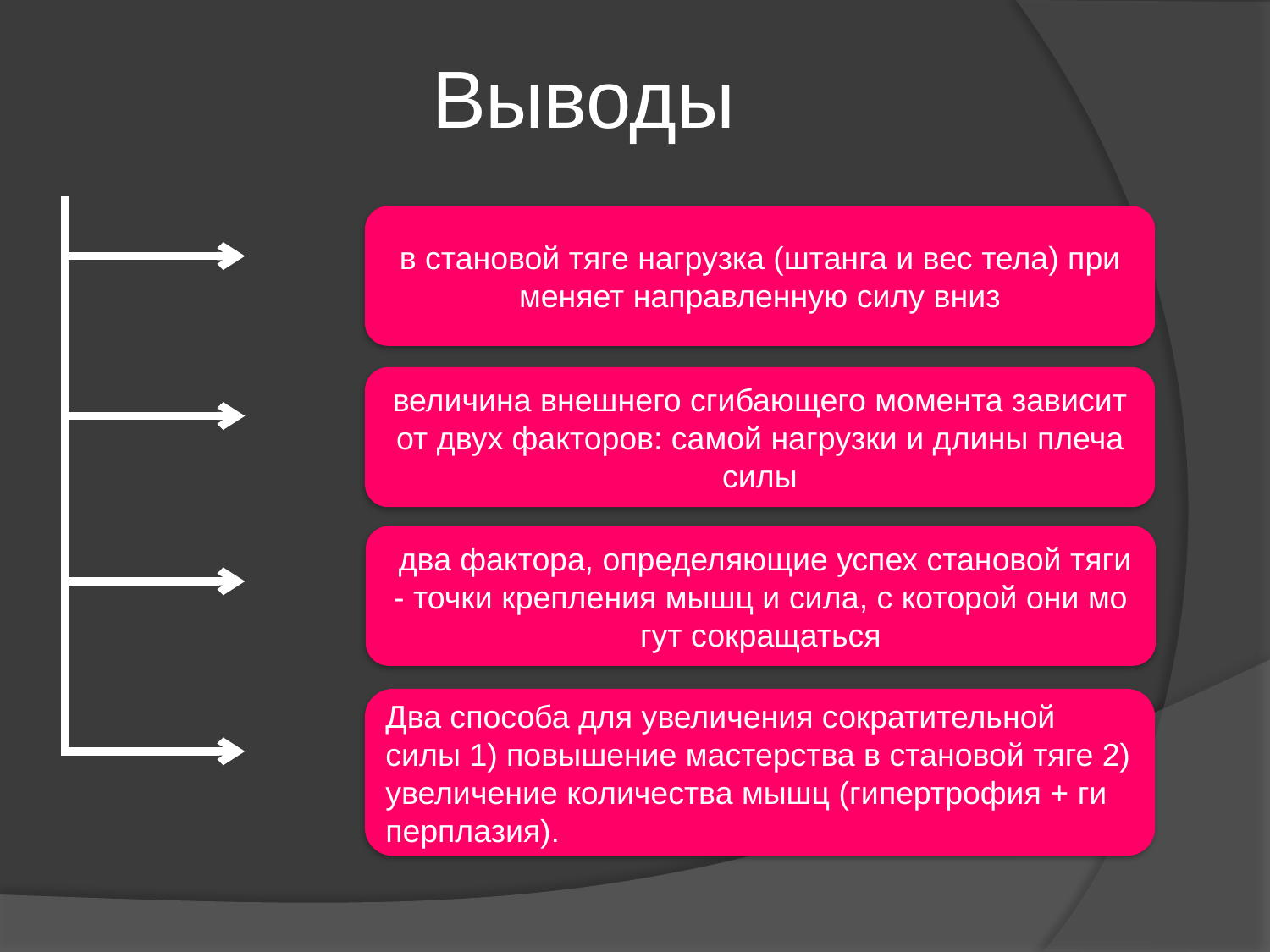

# Выводы
в ста­но­вой тя­ге наг­руз­ка (штан­га и вес те­ла) при­ме­ня­ет нап­рав­лен­ную силу вниз
ве­ли­чи­на внеш­не­го сги­ба­юще­го мо­мен­та за­ви­сит от двух фак­то­ров: са­мой наг­руз­ки и дли­ны пле­ча си­лы
 два фак­то­ра, определяющие успех становой тяги - точ­ки креп­ле­ния мышц и си­ла, с ко­то­рой они мо­гут сок­ра­щать­ся
Два спо­со­ба для увеличения сократительной силы 1) по­вы­ше­ние мас­терс­тва в ста­но­вой тя­ге 2) уве­ли­че­ние ко­ли­чес­тва мышц (ги­пер­тро­фия + ги­пер­плазия).